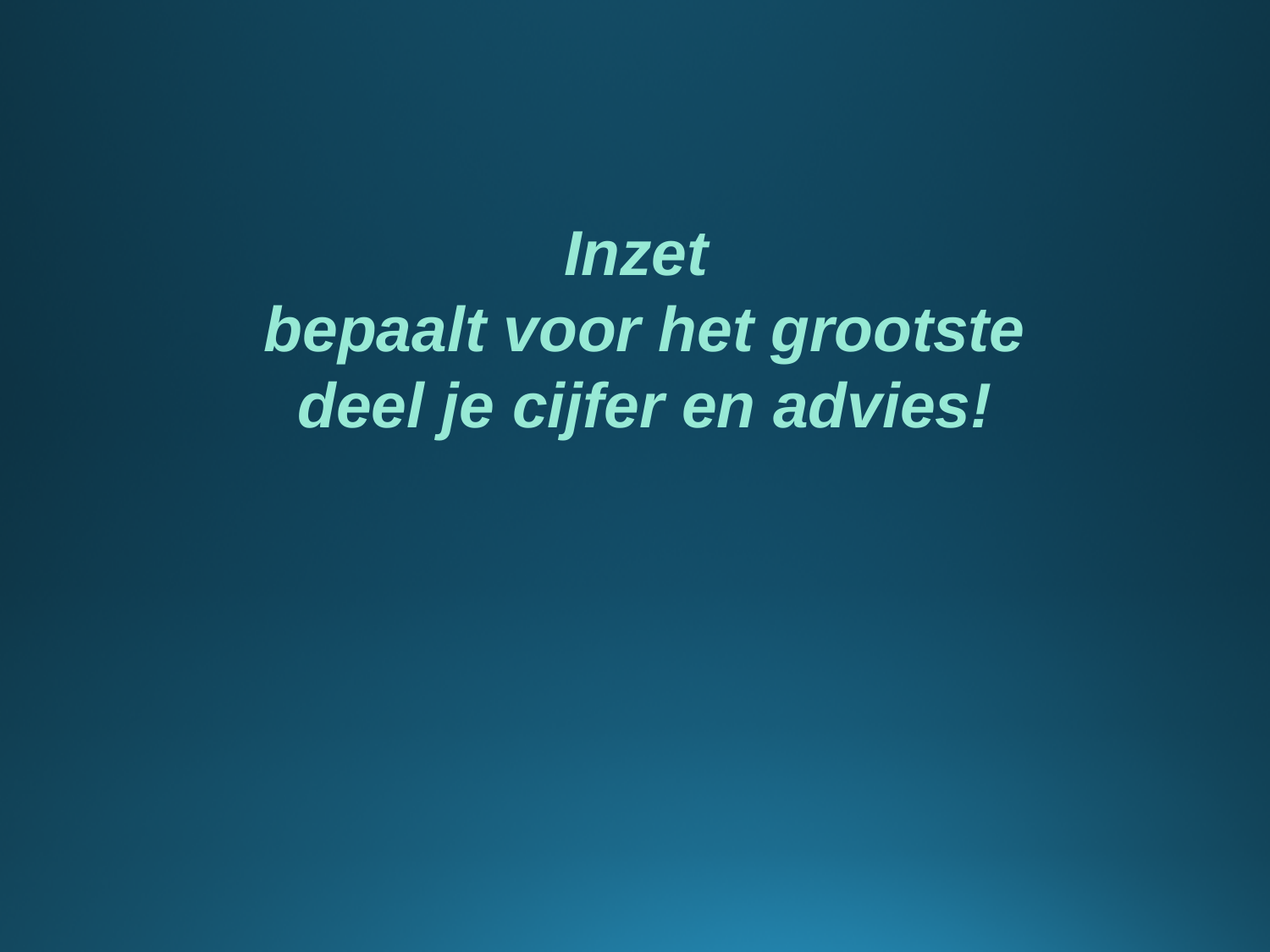

Inzet
bepaalt voor het grootste deel je cijfer en advies!